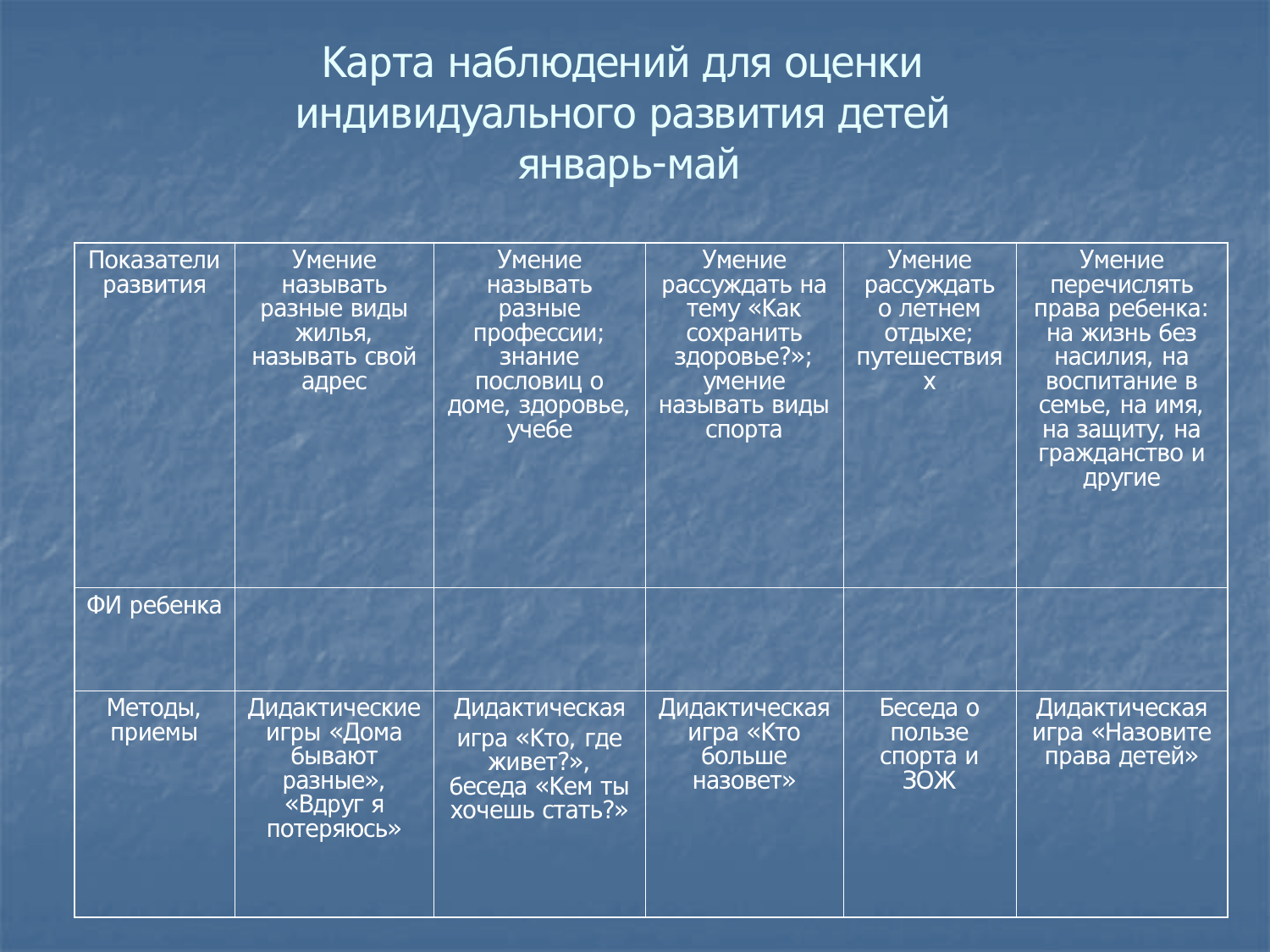

# Карта наблюдений для оценки индивидуального развития детей январь-май
| Показатели развития | Умение называть разные виды жилья, называть свой адрес | Умение называть разные профессии; знание пословиц о доме, здоровье, учебе | Умение рассуждать на тему «Как сохранить здоровье?»; умение называть виды спорта | Умение рассуждать о летнем отдыхе; путешествиях | Умение перечислять права ребенка: на жизнь без насилия, на воспитание в семье, на имя, на защиту, на гражданство и другие |
| --- | --- | --- | --- | --- | --- |
| ФИ ребенка |  |  |  |  |  |
| Методы, приемы | Дидактические игры «Дома бывают разные», «Вдруг я потеряюсь» | Дидактическая игра «Кто, где живет?», беседа «Кем ты хочешь стать?» | Дидактическая игра «Кто больше назовет» | Беседа о пользе спорта и ЗОЖ | Дидактическая игра «Назовите права детей» |